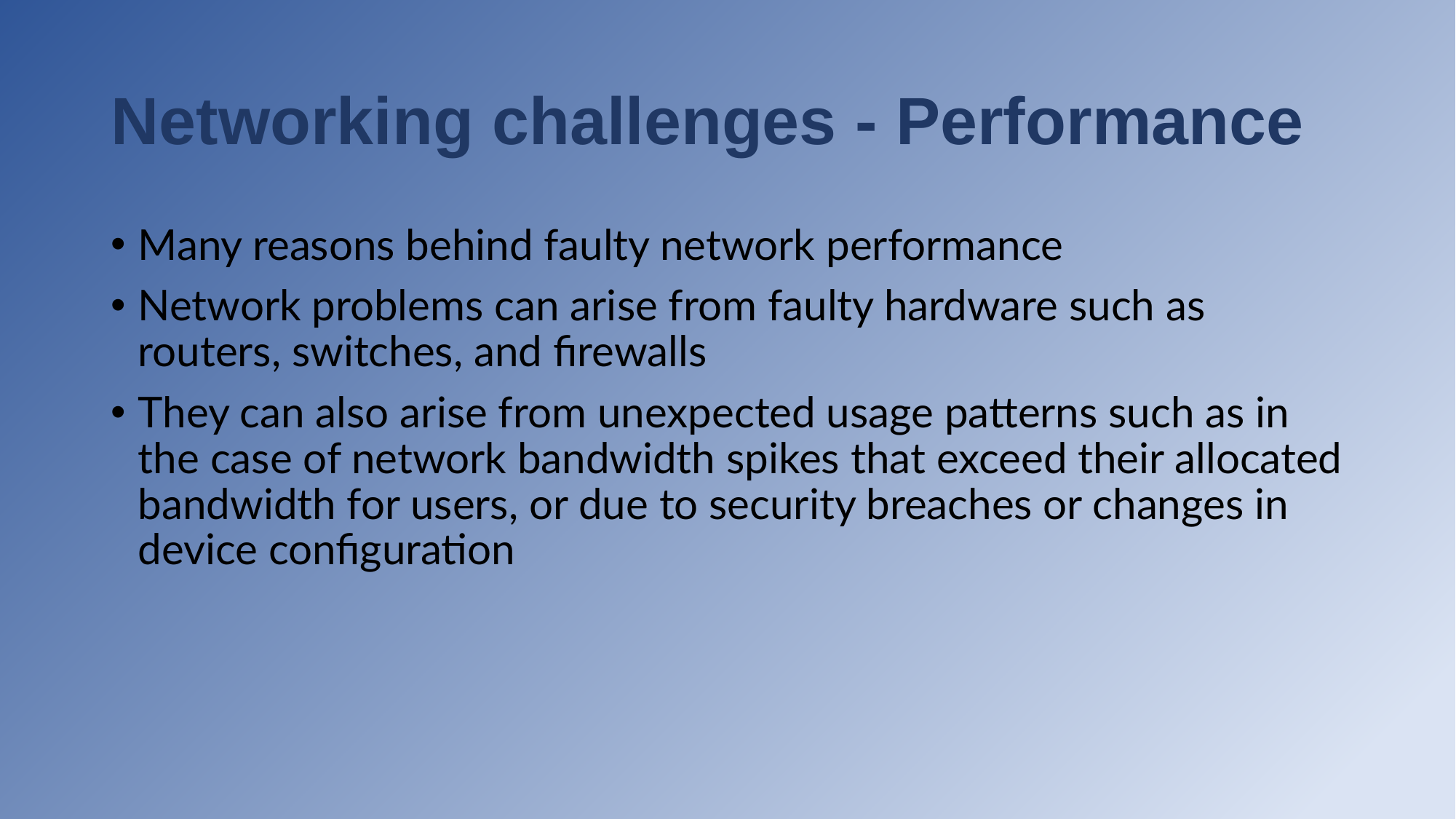

# Networking challenges - Performance
Many reasons behind faulty network performance
Network problems can arise from faulty hardware such as routers, switches, and firewalls
They can also arise from unexpected usage patterns such as in the case of network bandwidth spikes that exceed their allocated bandwidth for users, or due to security breaches or changes in device configuration